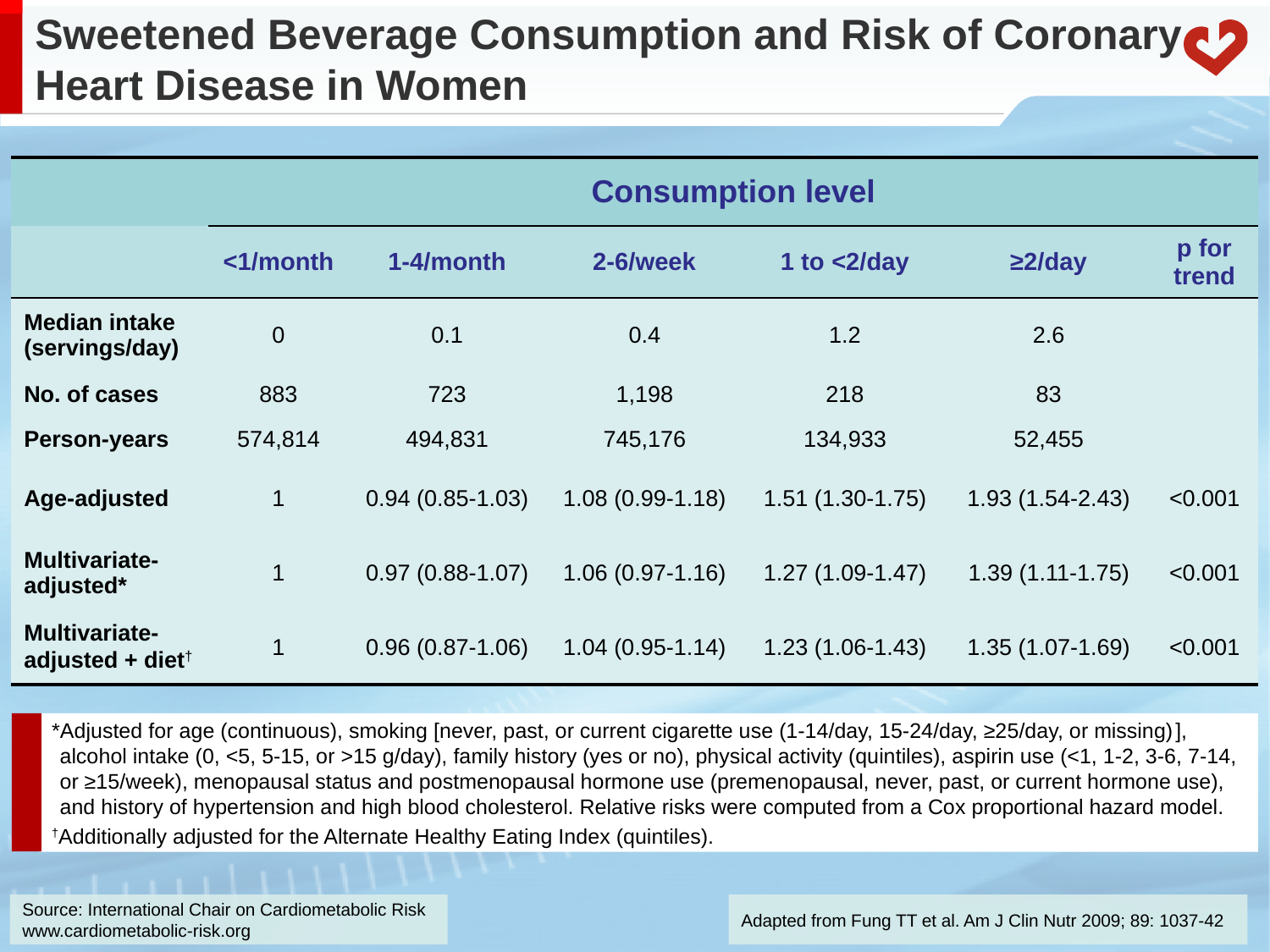

Sweetened Beverage Consumption and Risk of Coronary Heart Disease in Women
|  | Consumption level |  |  |  |  |  |
| --- | --- | --- | --- | --- | --- | --- |
|  | <1/month | 1-4/month | 2-6/week | 1 to <2/day | ≥2/day | p for trend |
| Median intake (servings/day) | 0 | 0.1 | 0.4 | 1.2 | 2.6 |  |
| No. of cases | 883 | 723 | 1,198 | 218 | 83 |  |
| Person-years | 574,814 | 494,831 | 745,176 | 134,933 | 52,455 |  |
| Age-adjusted | 1 | 0.94 (0.85-1.03) | 1.08 (0.99-1.18) | 1.51 (1.30-1.75) | 1.93 (1.54-2.43) | <0.001 |
| Multivariate-adjusted\* | 1 | 0.97 (0.88-1.07) | 1.06 (0.97-1.16) | 1.27 (1.09-1.47) | 1.39 (1.11-1.75) | <0.001 |
| Multivariate-adjusted + diet† | 1 | 0.96 (0.87-1.06) | 1.04 (0.95-1.14) | 1.23 (1.06-1.43) | 1.35 (1.07-1.69) | <0.001 |

*Adjusted for age (continuous), smoking [never, past, or current cigarette use (1-14/day, 15-24/day, ≥25/day, or missing)], alcohol intake (0, <5, 5-15, or >15 g/day), family history (yes or no), physical activity (quintiles), aspirin use (<1, 1-2, 3-6, 7-14, or ≥15/week), menopausal status and postmenopausal hormone use (premenopausal, never, past, or current hormone use), and history of hypertension and high blood cholesterol. Relative risks were computed from a Cox proportional hazard model.
†Additionally adjusted for the Alternate Healthy Eating Index (quintiles).
Adapted from Fung TT et al. Am J Clin Nutr 2009; 89: 1037-42